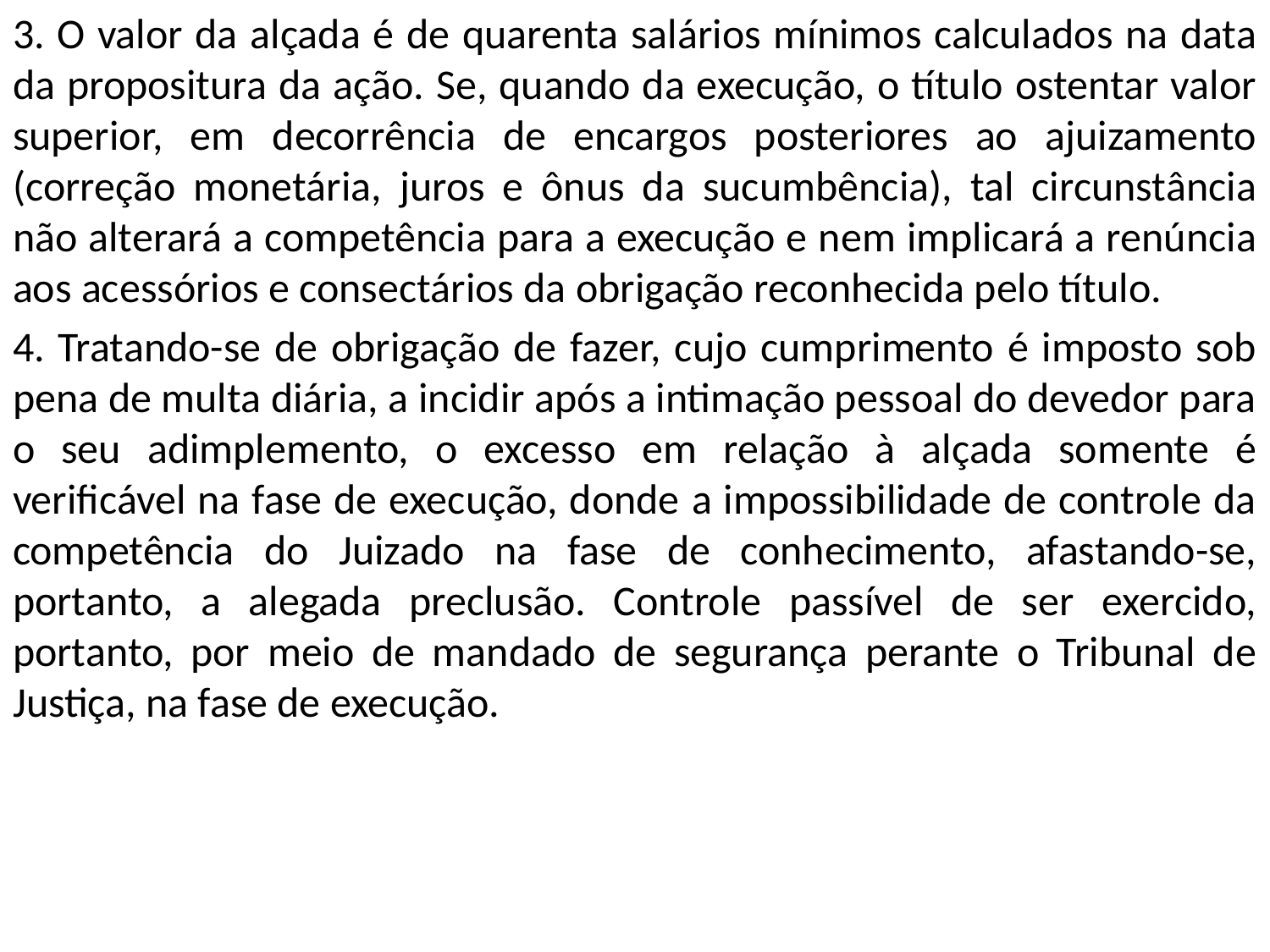

3. O valor da alçada é de quarenta salários mínimos calculados na data da propositura da ação. Se, quando da execução, o título ostentar valor superior, em decorrência de encargos posteriores ao ajuizamento (correção monetária, juros e ônus da sucumbência), tal circunstância não alterará a competência para a execução e nem implicará a renúncia aos acessórios e consectários da obrigação reconhecida pelo título.
4. Tratando-se de obrigação de fazer, cujo cumprimento é imposto sob pena de multa diária, a incidir após a intimação pessoal do devedor para o seu adimplemento, o excesso em relação à alçada somente é verificável na fase de execução, donde a impossibilidade de controle da competência do Juizado na fase de conhecimento, afastando-se, portanto, a alegada preclusão. Controle passível de ser exercido, portanto, por meio de mandado de segurança perante o Tribunal de Justiça, na fase de execução.